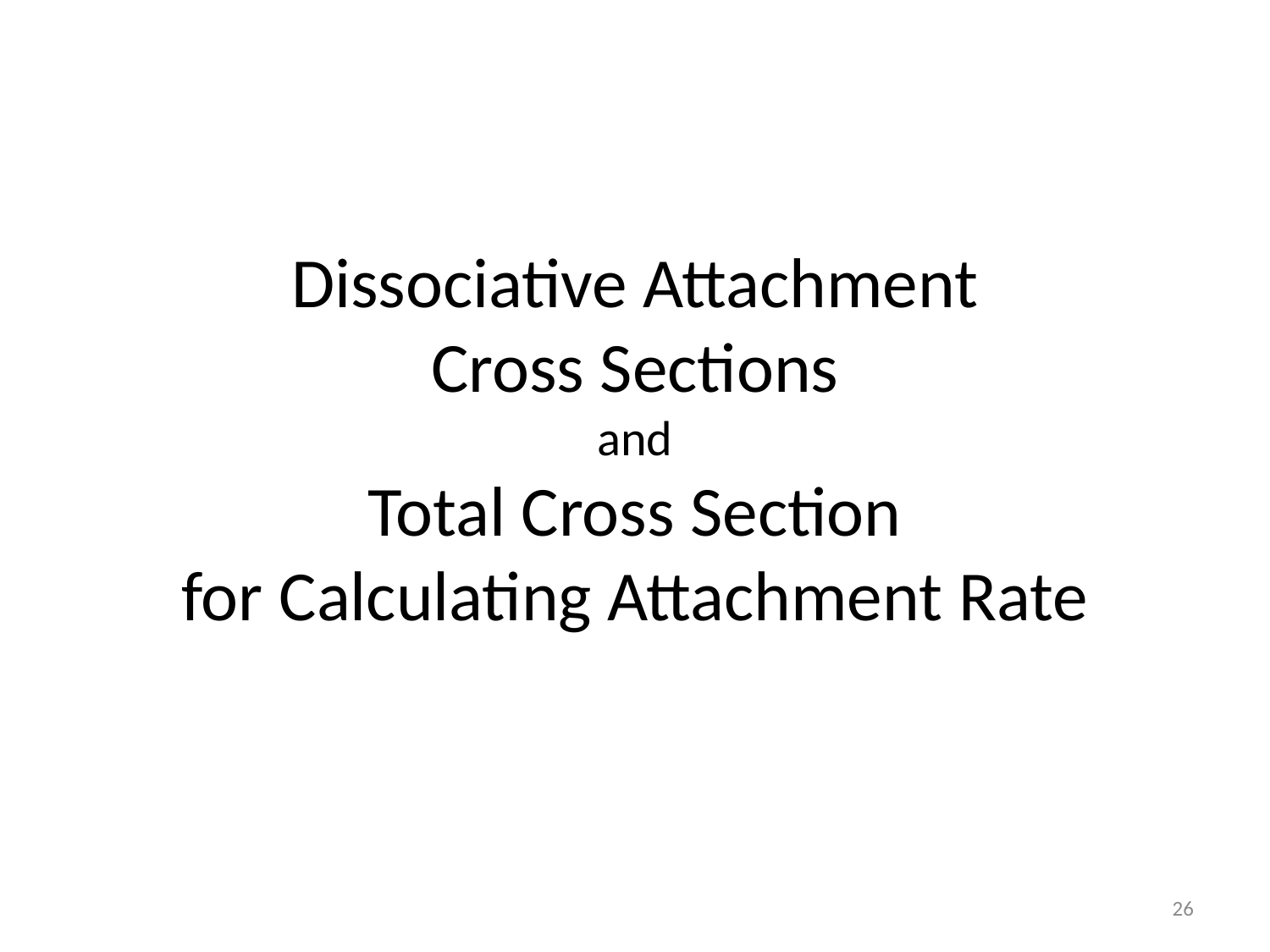

# Dissociative Attachment Cross Sections and Total Cross Section for Calculating Attachment Rate
26